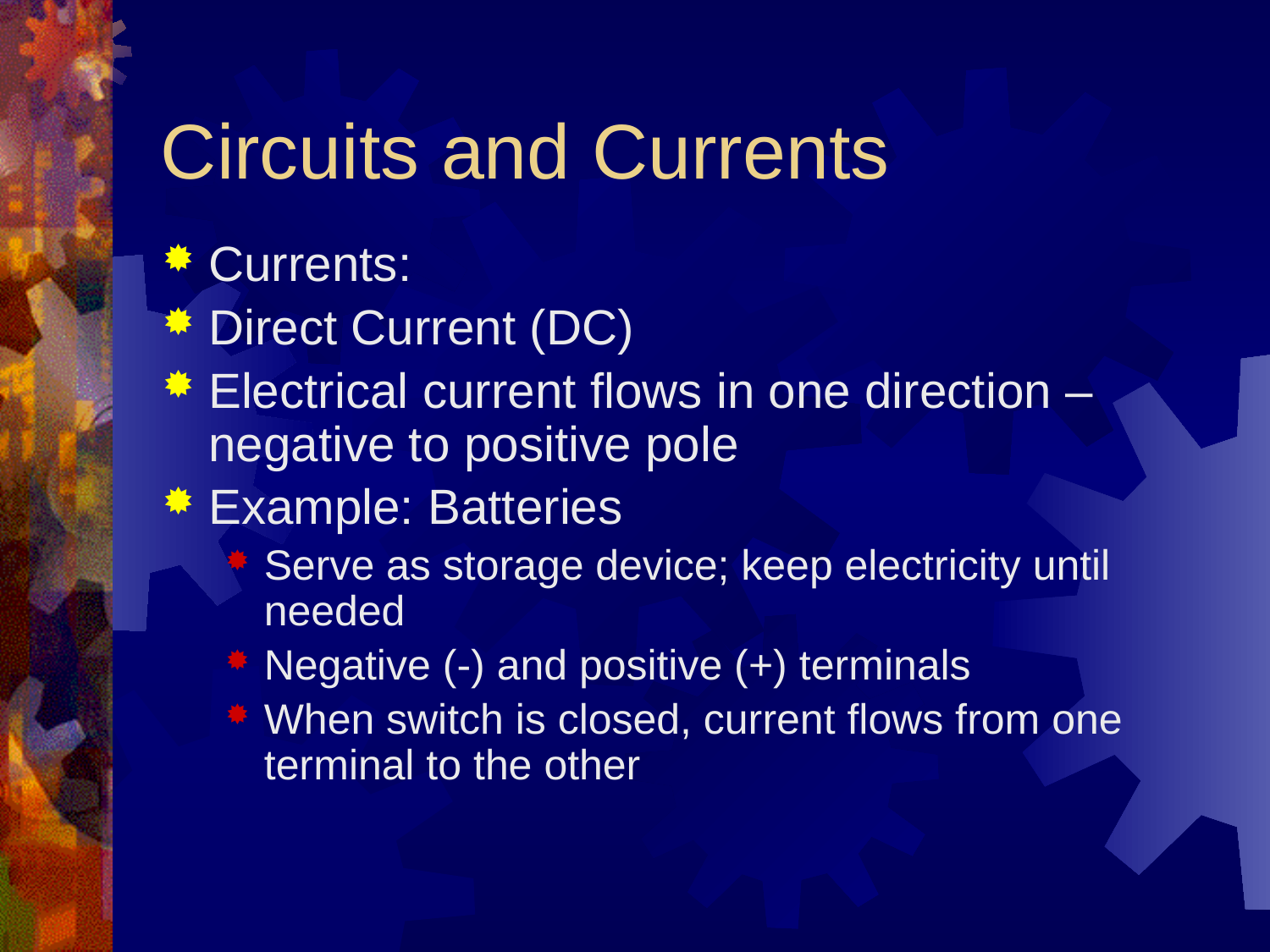

# Circuits and Currents
Currents:
Direct Current (DC)
Electrical current flows in one direction – negative to positive pole
Example: Batteries
Serve as storage device; keep electricity until needed
Negative (-) and positive (+) terminals
When switch is closed, current flows from one terminal to the other